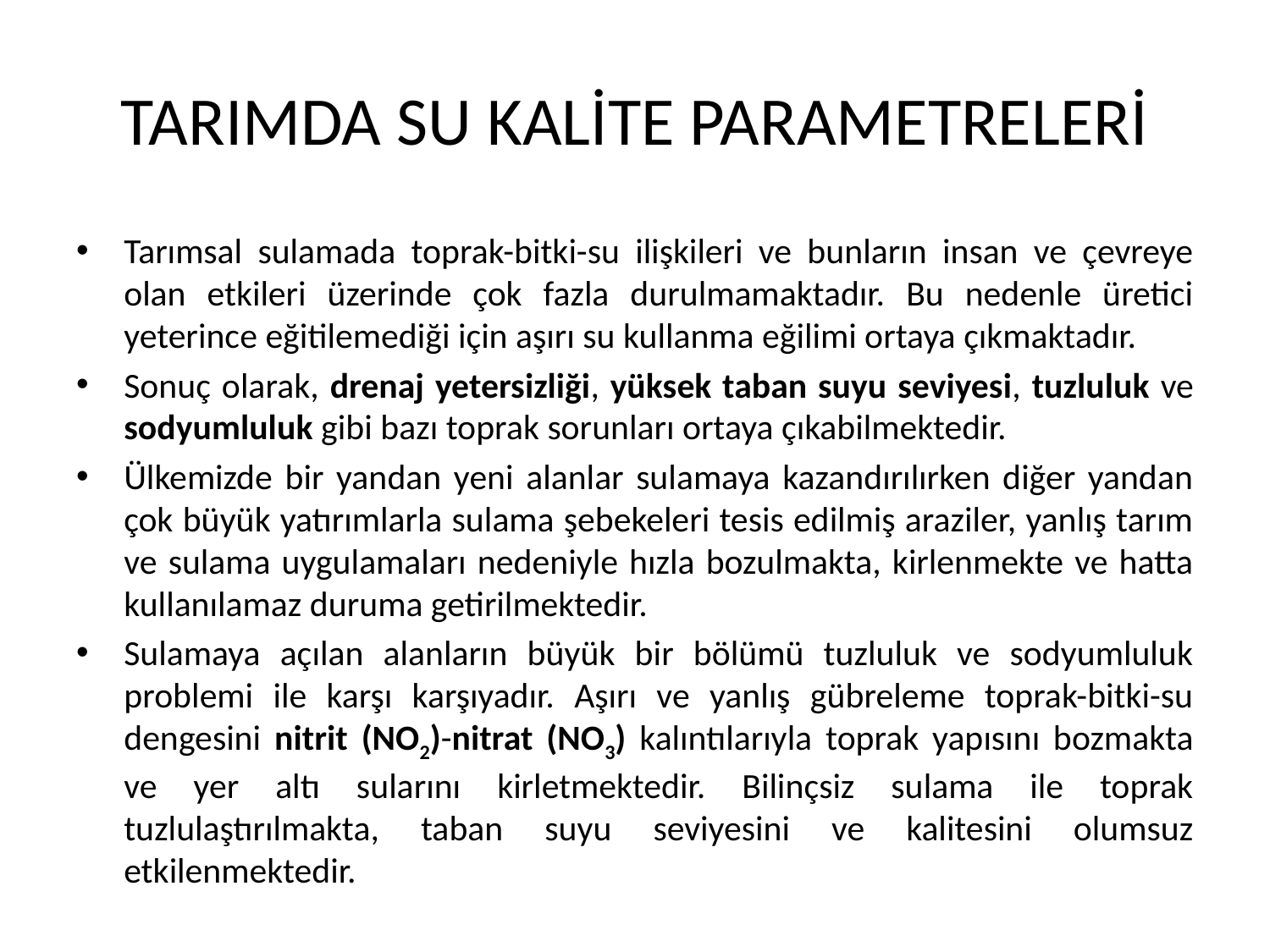

# TARIMDA SU KALİTE PARAMETRELERİ
Tarımsal sulamada toprak-bitki-su ilişkileri ve bunların insan ve çevreye olan etkileri üzerinde çok fazla durulmamaktadır. Bu nedenle üretici yeterince eğitilemediği için aşırı su kullanma eğilimi ortaya çıkmaktadır.
Sonuç olarak, drenaj yetersizliği, yüksek taban suyu seviyesi, tuzluluk ve sodyumluluk gibi bazı toprak sorunları ortaya çıkabilmektedir.
Ülkemizde bir yandan yeni alanlar sulamaya kazandırılırken diğer yandan çok büyük yatırımlarla sulama şebekeleri tesis edilmiş araziler, yanlış tarım ve sulama uygulamaları nedeniyle hızla bozulmakta, kirlenmekte ve hatta kullanılamaz duruma getirilmektedir.
Sulamaya açılan alanların büyük bir bölümü tuzluluk ve sodyumluluk problemi ile karşı karşıyadır. Aşırı ve yanlış gübreleme toprak-bitki-su dengesini nitrit (NO2)-nitrat (NO3) kalıntılarıyla toprak yapısını bozmakta ve yer altı sularını kirletmektedir. Bilinçsiz sulama ile toprak tuzlulaştırılmakta, taban suyu seviyesini ve kalitesini olumsuz etkilenmektedir.